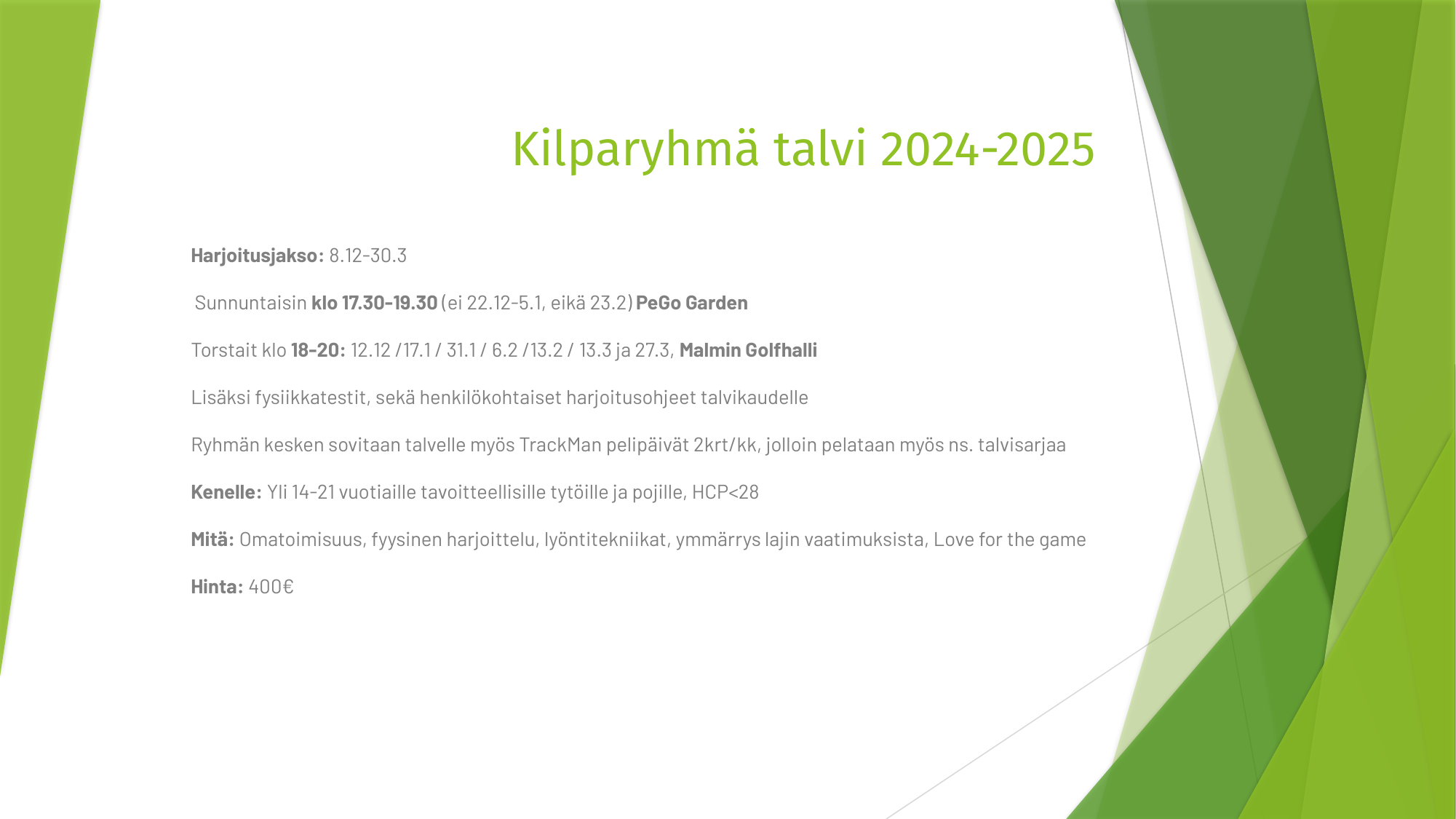

# Kilparyhmä talvi 2024-2025
Harjoitusjakso: 8.12-30.3
 Sunnuntaisin klo 17.30-19.30 (ei 22.12-5.1, eikä 23.2) PeGo Garden
Torstait klo 18-20: 12.12 /17.1 / 31.1 / 6.2 /13.2 / 13.3 ja 27.3, Malmin Golfhalli
Lisäksi fysiikkatestit, sekä henkilökohtaiset harjoitusohjeet talvikaudelle
Ryhmän kesken sovitaan talvelle myös TrackMan pelipäivät 2krt/kk, jolloin pelataan myös ns. talvisarjaa
Kenelle: Yli 14-21 vuotiaille tavoitteellisille tytöille ja pojille, HCP<28
Mitä: Omatoimisuus, fyysinen harjoittelu, lyöntitekniikat, ymmärrys lajin vaatimuksista, Love for the game
Hinta: 400€